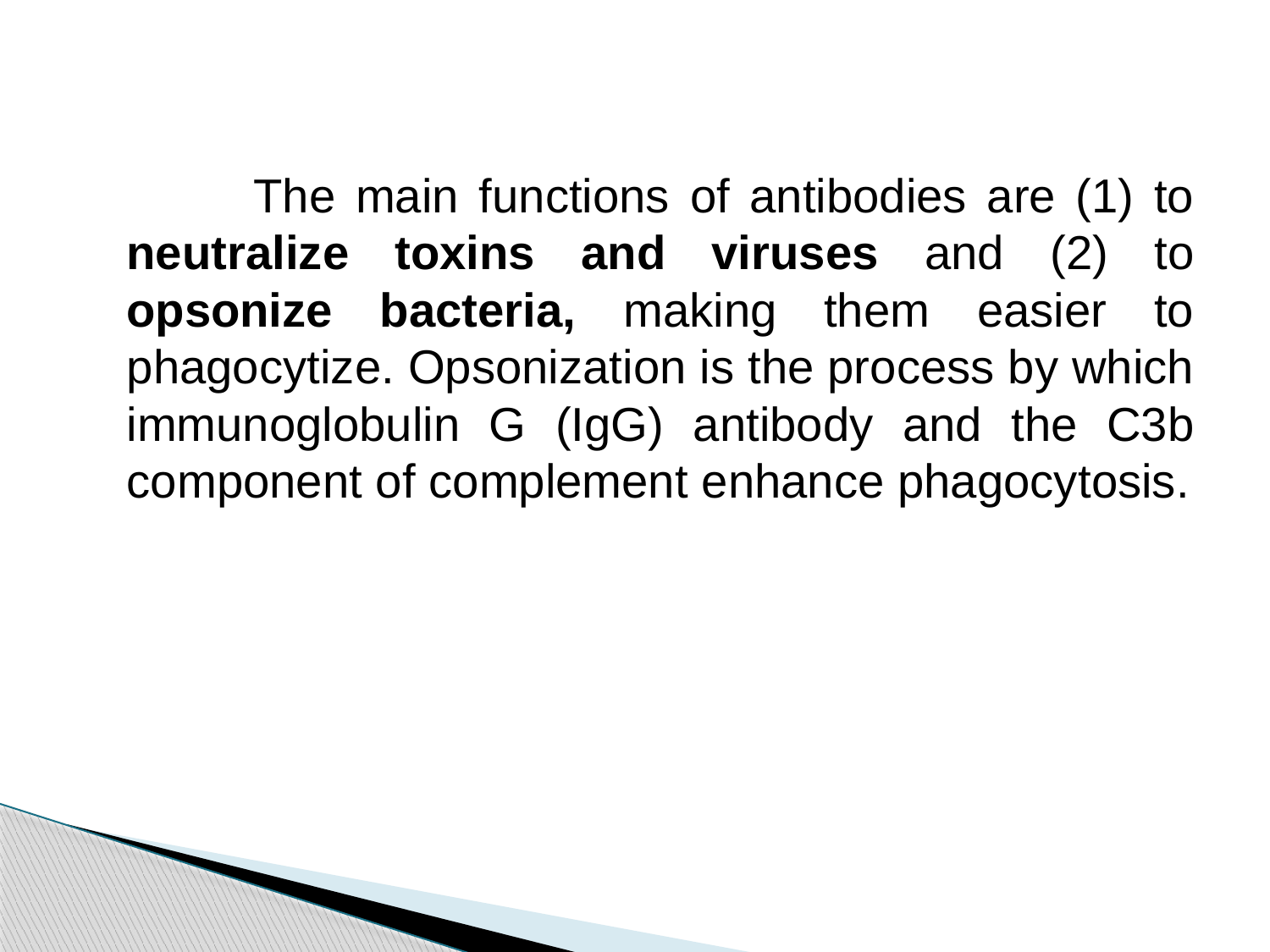

The main functions of antibodies are (1) to neutralize toxins and viruses and (2) to opsonize bacteria, making them easier to phagocytize. Opsonization is the process by which immunoglobulin G (IgG) antibody and the C3b component of complement enhance phagocytosis.